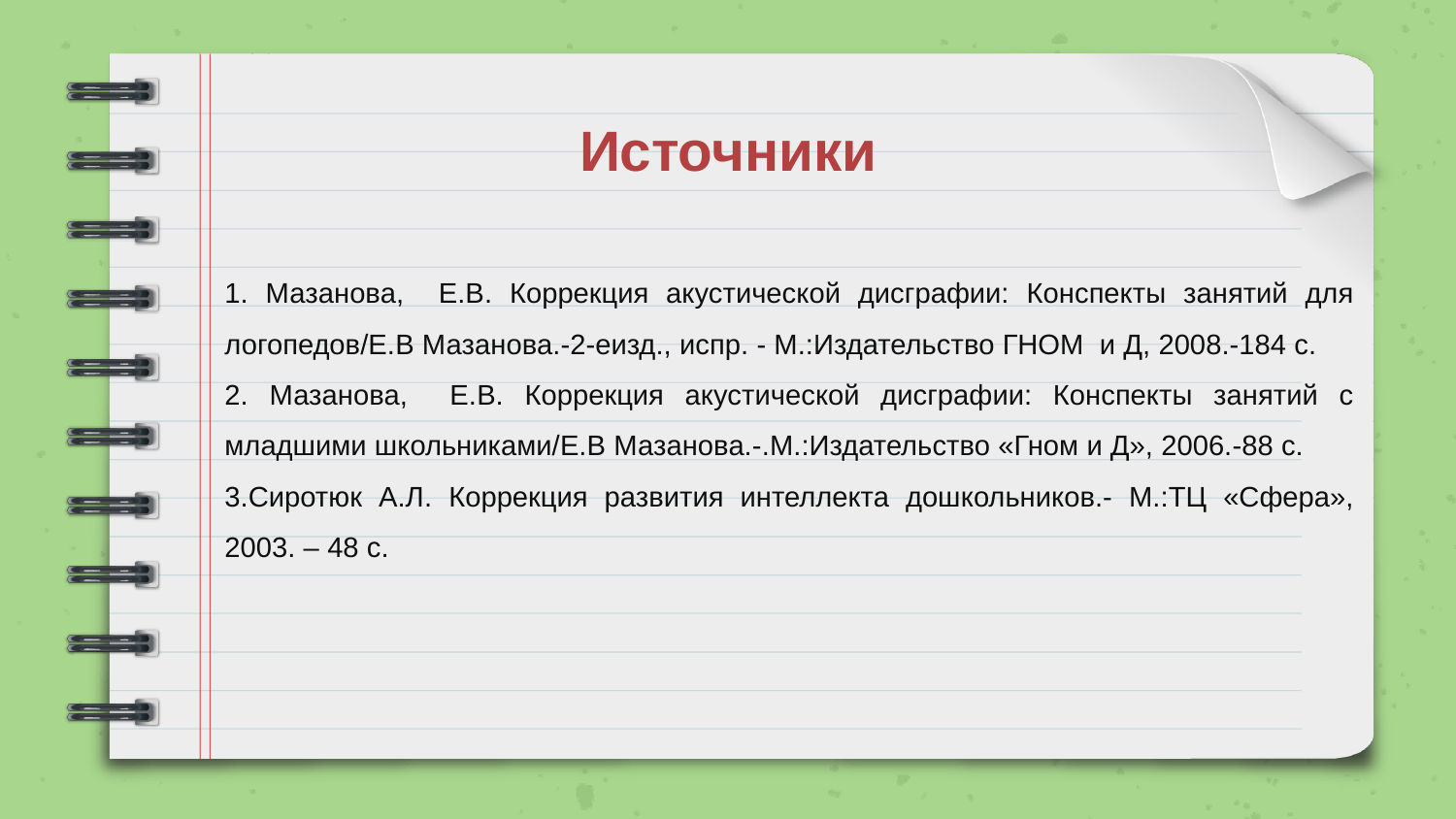

# Источники
1. Мазанова,  Е.В. Коррекция акустической дисграфии: Конспекты занятий для логопедов/Е.В Мазанова.-2-еизд., испр. - М.:Издательство ГНОМ  и Д, 2008.-184 с.
2. Мазанова,  Е.В. Коррекция акустической дисграфии: Конспекты занятий с младшими школьниками/Е.В Мазанова.-.М.:Издательство «Гном и Д», 2006.-88 с.
3.Сиротюк А.Л. Коррекция развития интеллекта дошкольников.- М.:ТЦ «Сфера», 2003. – 48 с.